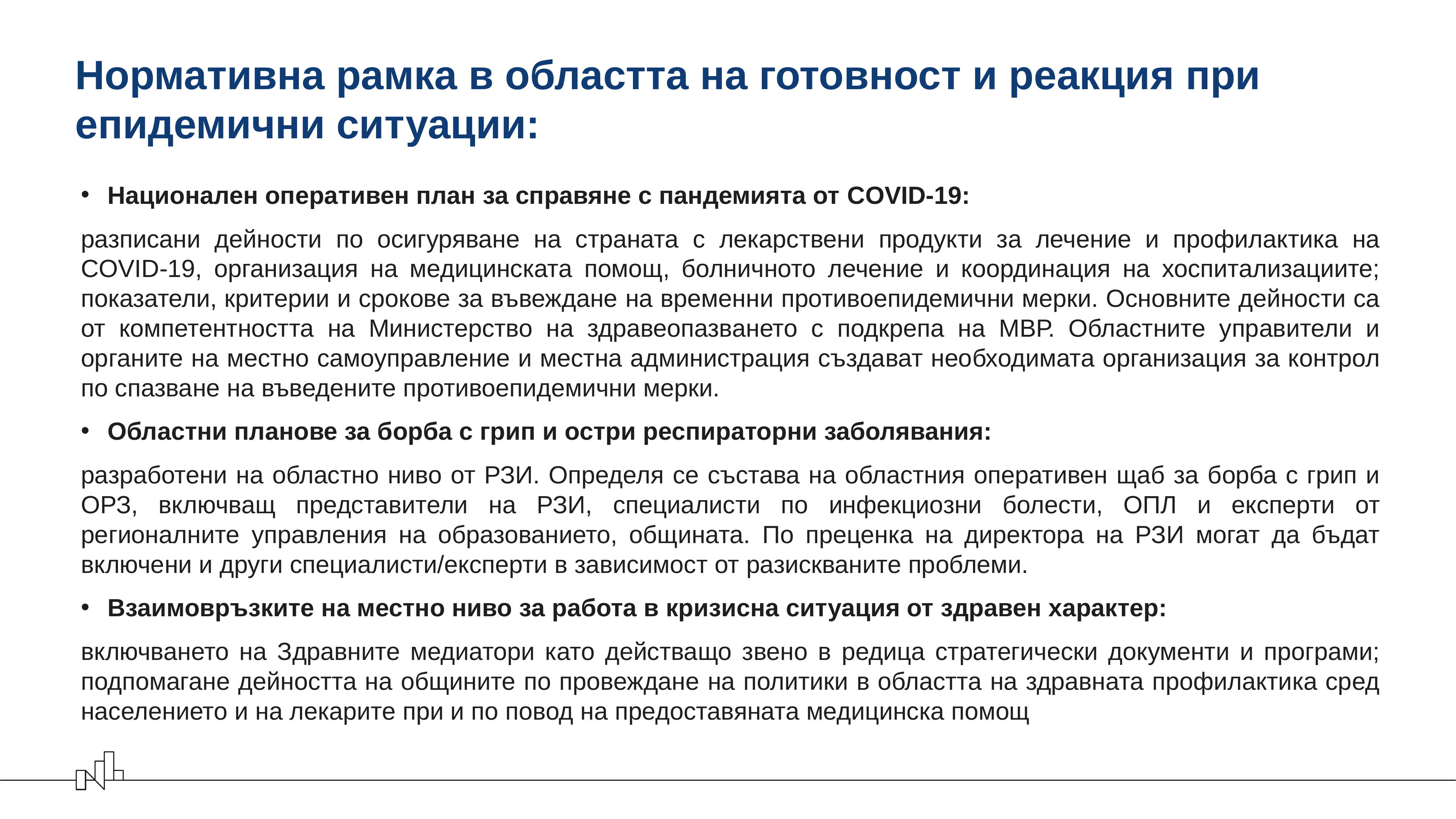

# Нормативна рамка в областта на готовност и реакция при епидемични ситуации:
Национален оперативен план за справяне с пандемията от COVID-19:
разписани дейности по осигуряване на страната с лекарствени продукти за лечение и профилактика на COVID-19, организация на медицинската помощ, болничното лечение и координация на хоспитализациите; показатели, критерии и срокове за въвеждане на временни противоепидемични мерки. Основните дейности са от компетентността на Министерство на здравеопазването с подкрепа на МВР. Областните управители и органите на местно самоуправление и местна администрация създават необходимата организация за контрол по спазване на въведените противоепидемични мерки.
Областни планове за борба с грип и остри респираторни заболявания:
разработени на областно ниво от РЗИ. Определя се състава на областния оперативен щаб за борба с грип и ОРЗ, включващ представители на РЗИ, специалисти по инфекциозни болести, ОПЛ и експерти от регионалните управления на образованието, общината. По преценка на директора на РЗИ могат да бъдат включени и други специалисти/експерти в зависимост от разискваните проблеми.
Взаимовръзките на местно ниво за работа в кризисна ситуация от здравен характер:
включването на Здравните медиатори като действащо звено в редица стратегически документи и програми; подпомагане дейността на общините по провеждане на политики в областта на здравната профилактика сред населението и на лекарите при и по повод на предоставяната медицинска помощ